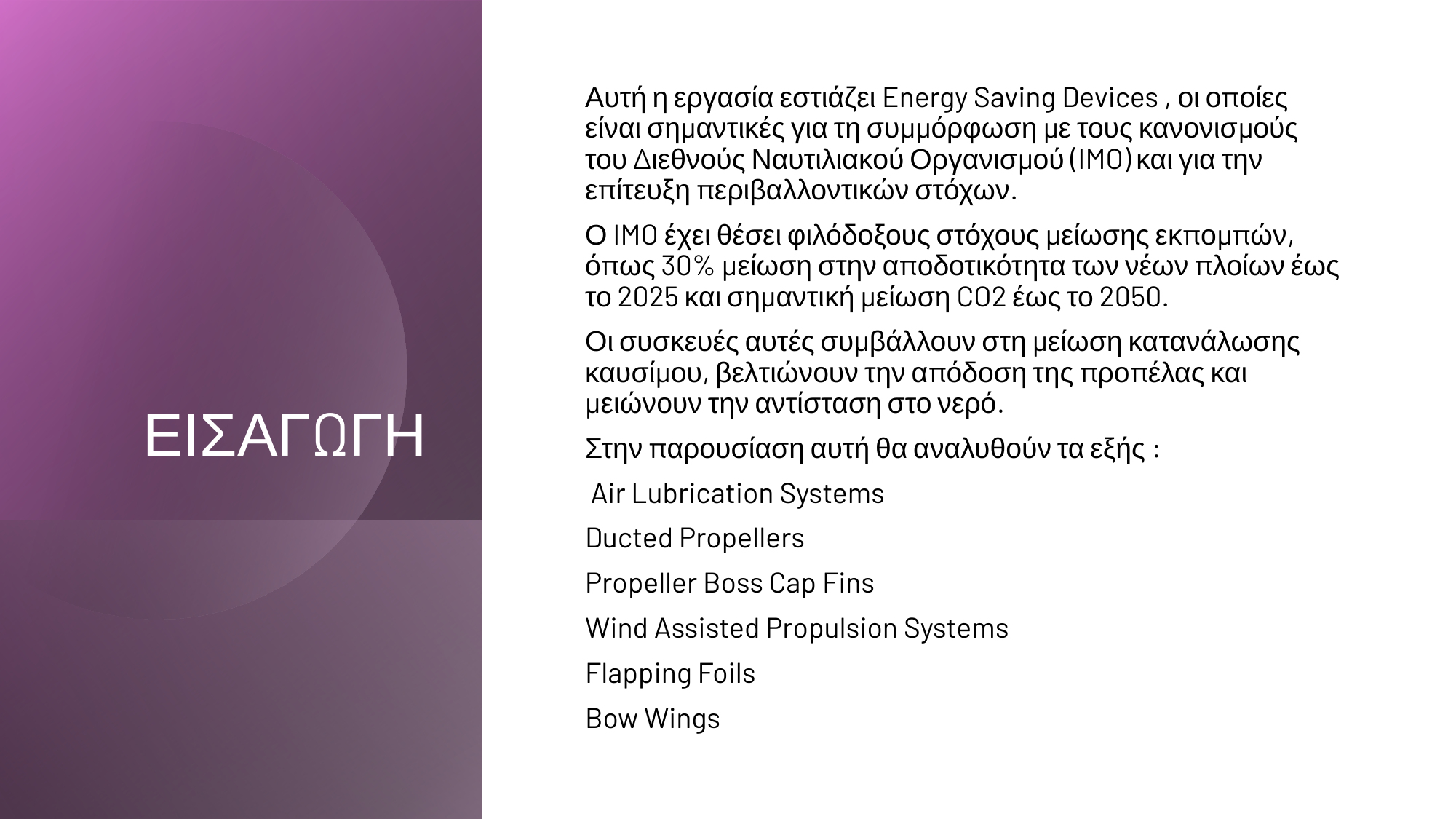

# ΕΙΣΑΓΩΓΗ
Αυτή η εργασία εστιάζει Energy Saving Devices , οι οποίες είναι σημαντικές για τη συμμόρφωση με τους κανονισμούς του Διεθνούς Ναυτιλιακού Οργανισμού (IMO) και για την επίτευξη περιβαλλοντικών στόχων.
Ο IMO έχει θέσει φιλόδοξους στόχους μείωσης εκπομπών, όπως 30% μείωση στην αποδοτικότητα των νέων πλοίων έως το 2025 και σημαντική μείωση CO2 έως το 2050.
Οι συσκευές αυτές συμβάλλουν στη μείωση κατανάλωσης καυσίμου, βελτιώνουν την απόδοση της προπέλας και μειώνουν την αντίσταση στο νερό.
Στην παρουσίαση αυτή θα αναλυθούν τα εξής :
 Air Lubrication Systems
Ducted Propellers
Propeller Boss Cap Fins
Wind Assisted Propulsion Systems
Flapping Foils
Bow Wings

2